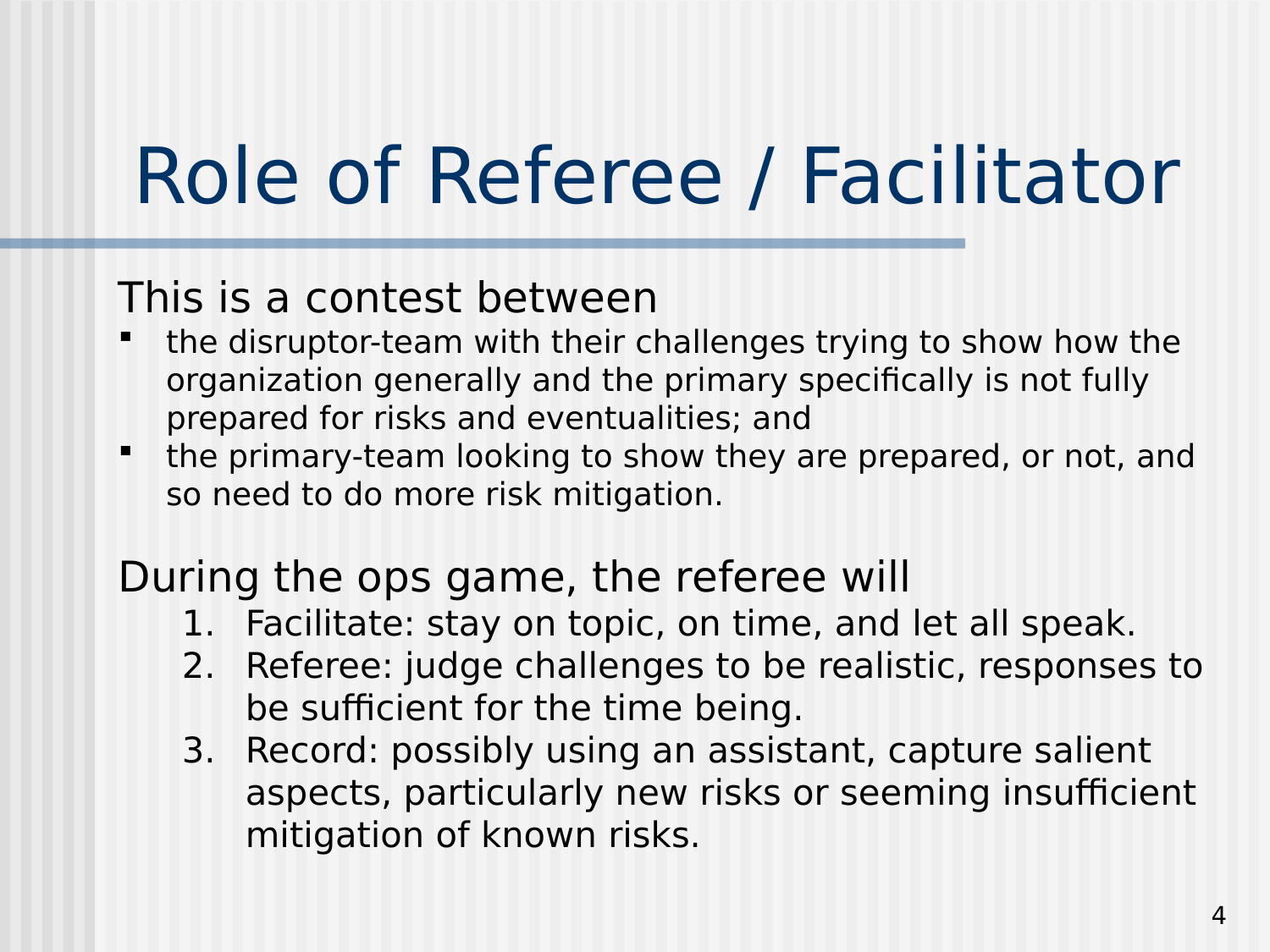

# Role of Referee / Facilitator
This is a contest between
the disruptor-team with their challenges trying to show how the organization generally and the primary specifically is not fully prepared for risks and eventualities; and
the primary-team looking to show they are prepared, or not, and so need to do more risk mitigation.

During the ops game, the referee will
Facilitate: stay on topic, on time, and let all speak.
Referee: judge challenges to be realistic, responses to be sufficient for the time being.
Record: possibly using an assistant, capture salient aspects, particularly new risks or seeming insufficient mitigation of known risks.
4